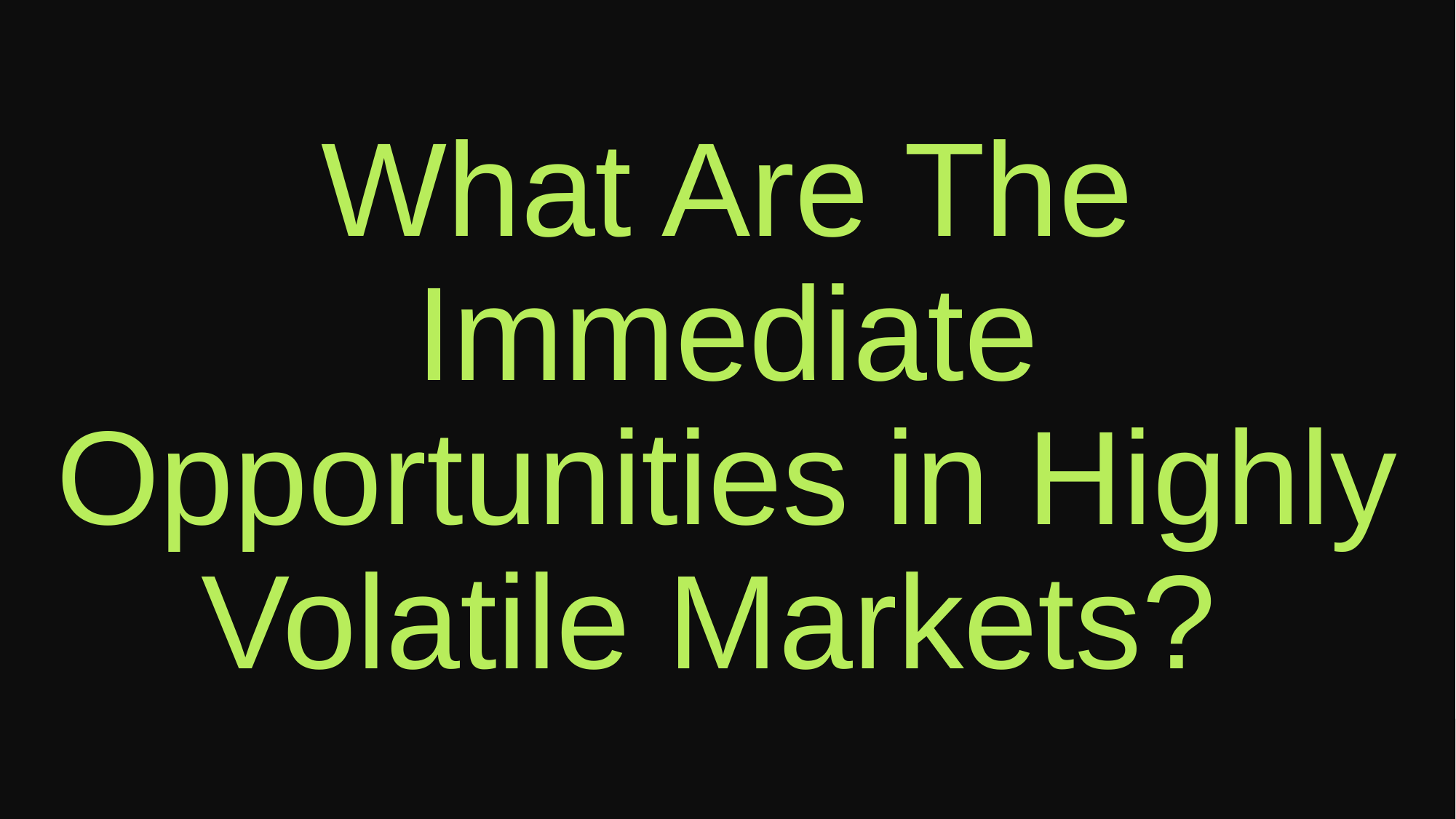

# What Are The Immediate Opportunities in Highly Volatile Markets?